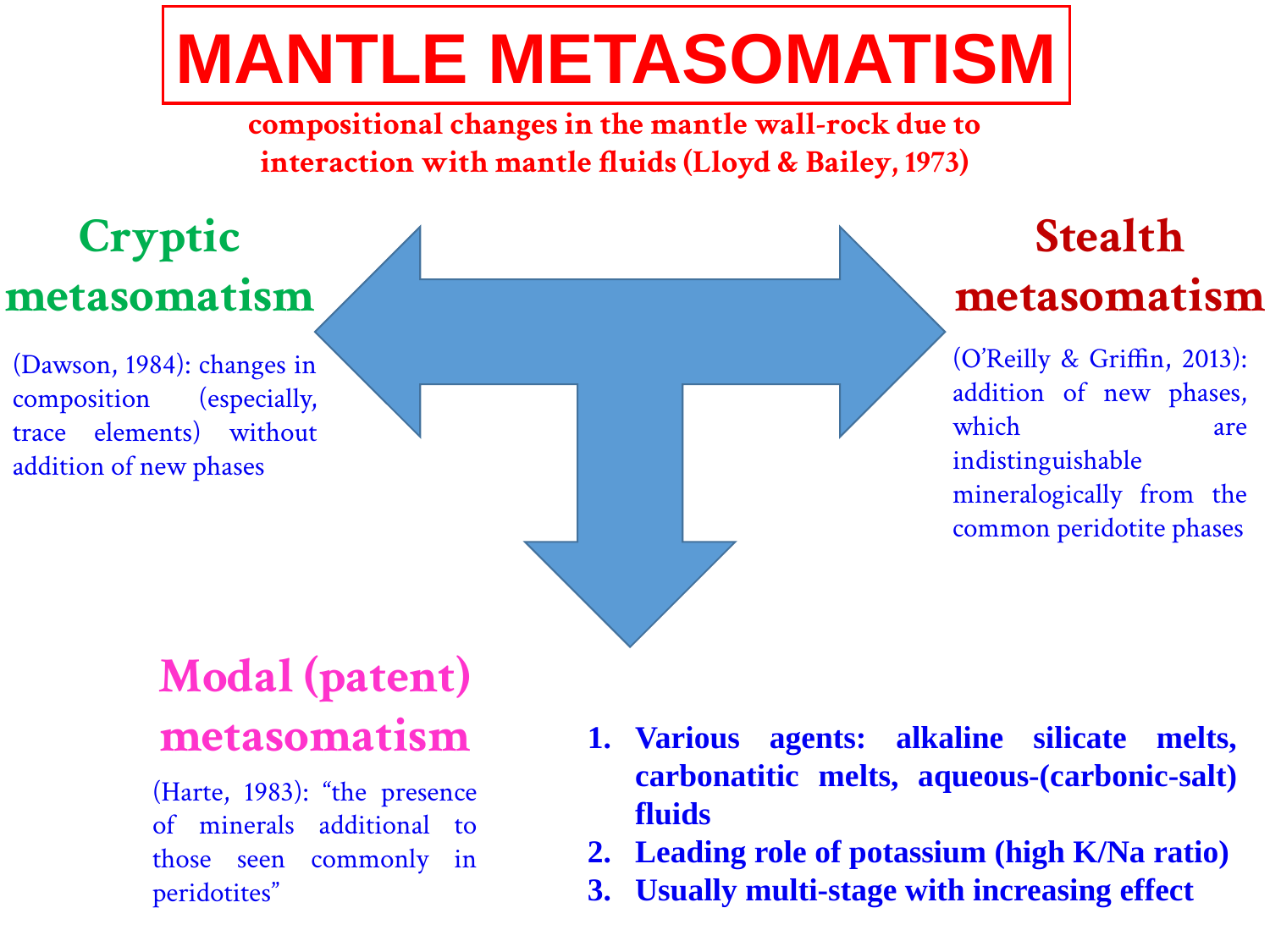

MANTLE METASOMATISM
compositional changes in the mantle wall-rock due to interaction with mantle fluids (Lloyd & Bailey, 1973)
Cryptic metasomatism
Stealth metasomatism

(O’Reilly & Griffin, 2013): addition of new phases, which are indistinguishable mineralogically from the common peridotite phases
(Dawson, 1984): changes in composition (especially, trace elements) without addition of new phases
Modal (patent) metasomatism
Various agents: alkaline silicate melts, carbonatitic melts, aqueous-(carbonic-salt) fluids
Leading role of potassium (high K/Na ratio)
Usually multi-stage with increasing effect
(Harte, 1983): “the presence of minerals additional to those seen commonly in peridotites”